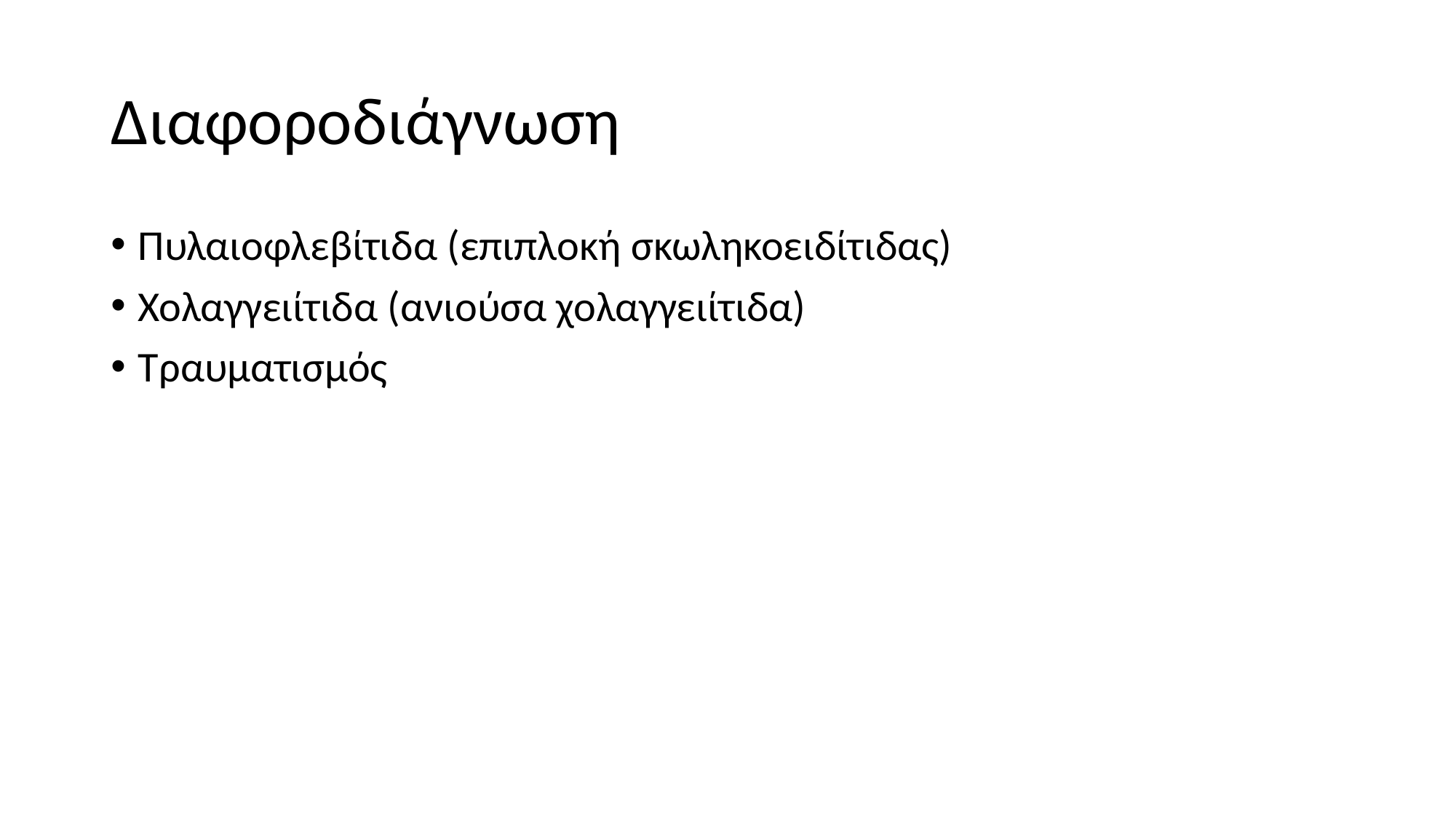

# Διαφοροδιάγνωση
Πυλαιοφλεβίτιδα (επιπλοκή σκωληκοειδίτιδας)
Χολαγγειίτιδα (ανιούσα χολαγγειίτιδα)
Τραυματισμός